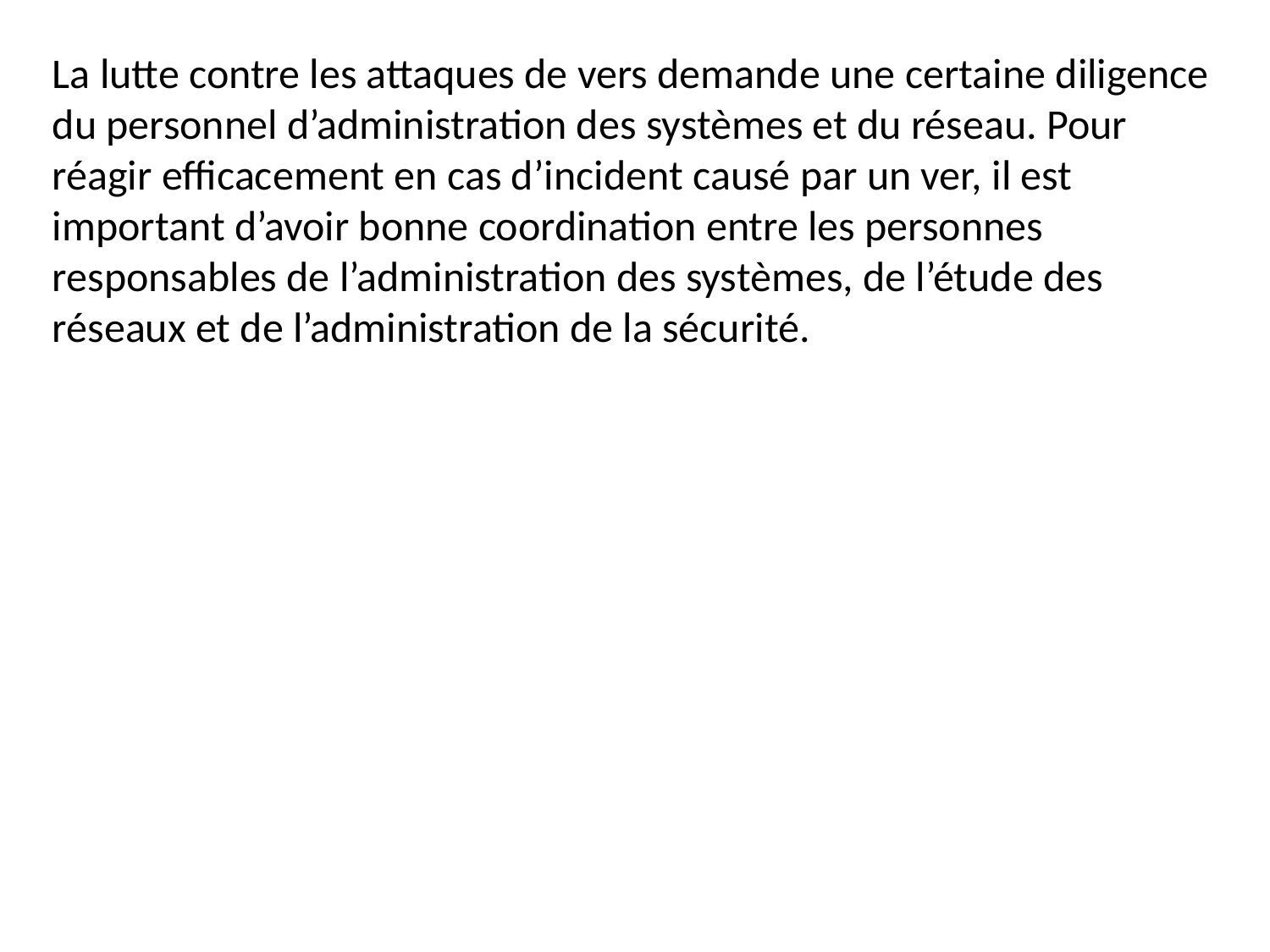

La lutte contre les attaques de vers demande une certaine diligence du personnel d’administration des systèmes et du réseau. Pour réagir efficacement en cas d’incident causé par un ver, il est important d’avoir bonne coordination entre les personnes responsables de l’administration des systèmes, de l’étude des réseaux et de l’administration de la sécurité.